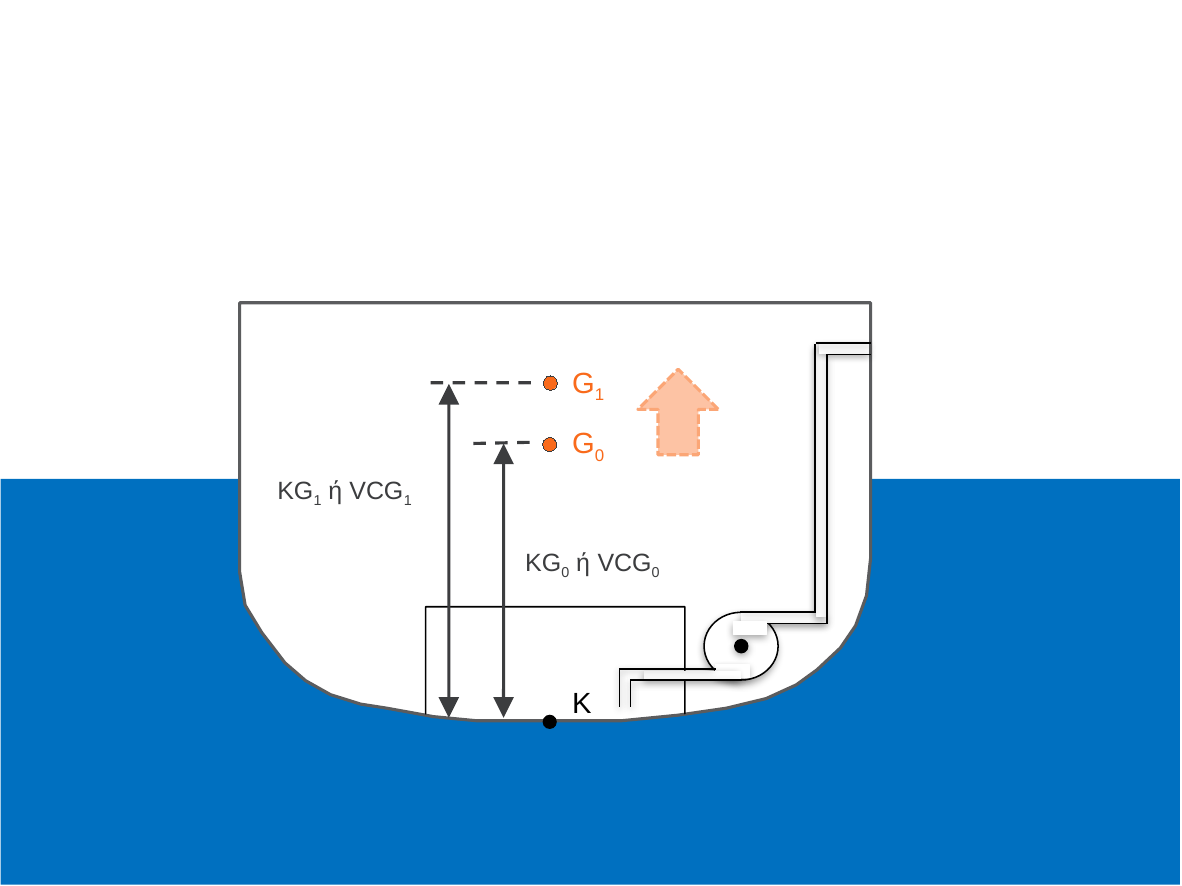

#

G1

G0

KG1 ή VCG1

KG0 ή VCG0

K